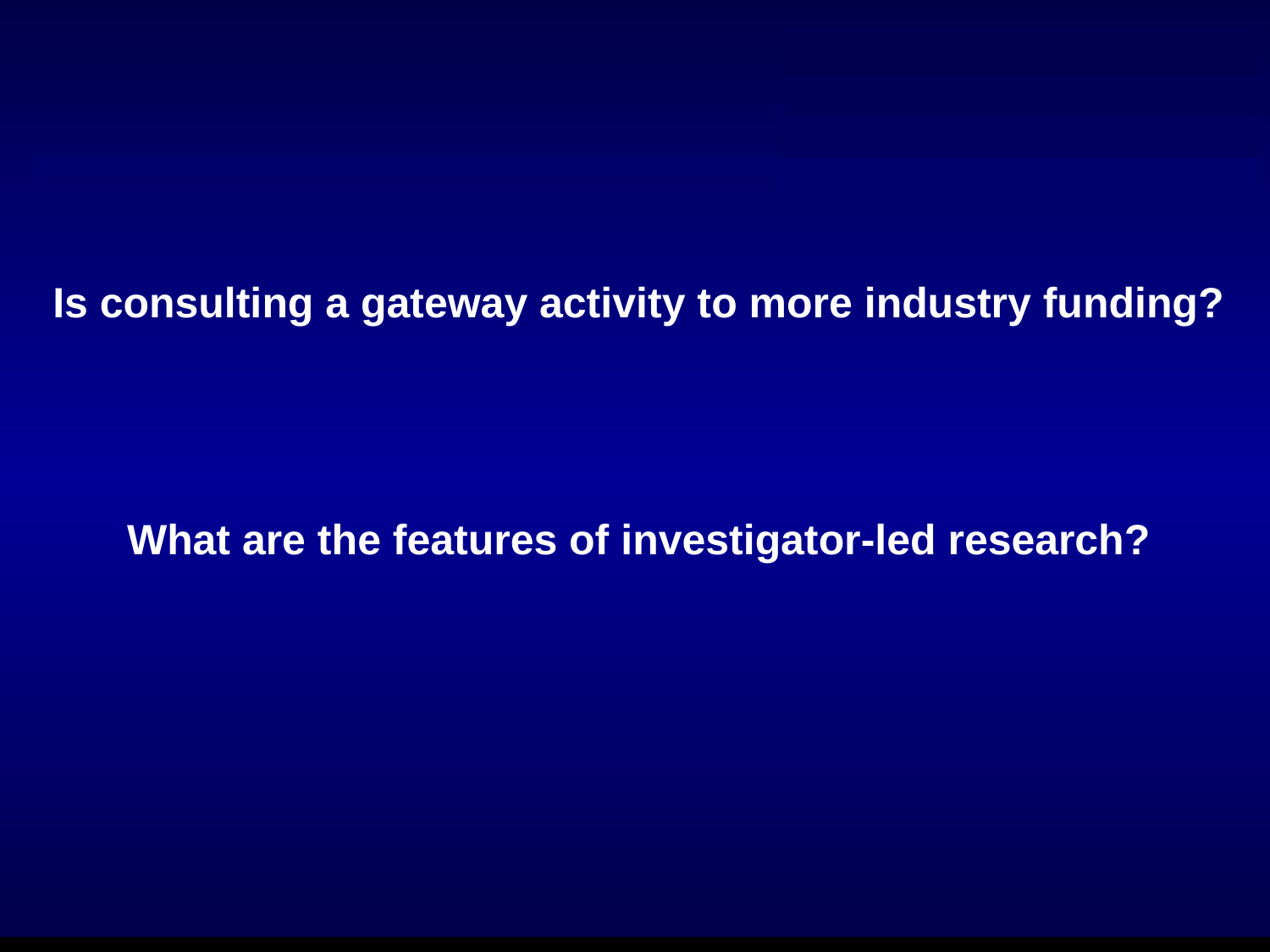

Is consulting a gateway activity to more industry funding?

What are the features of investigator-led research?